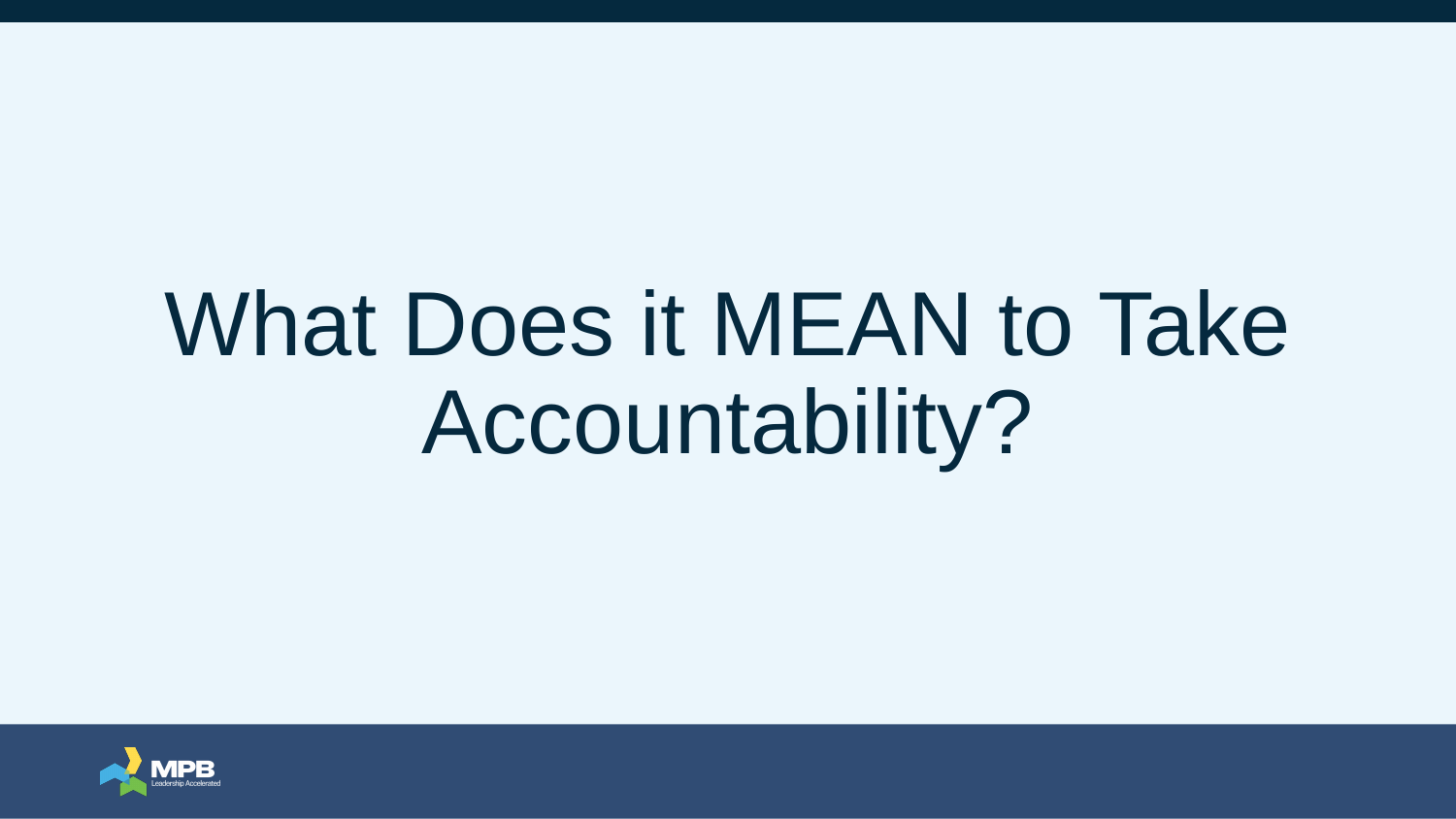

# What Does it MEAN to Take Accountability?